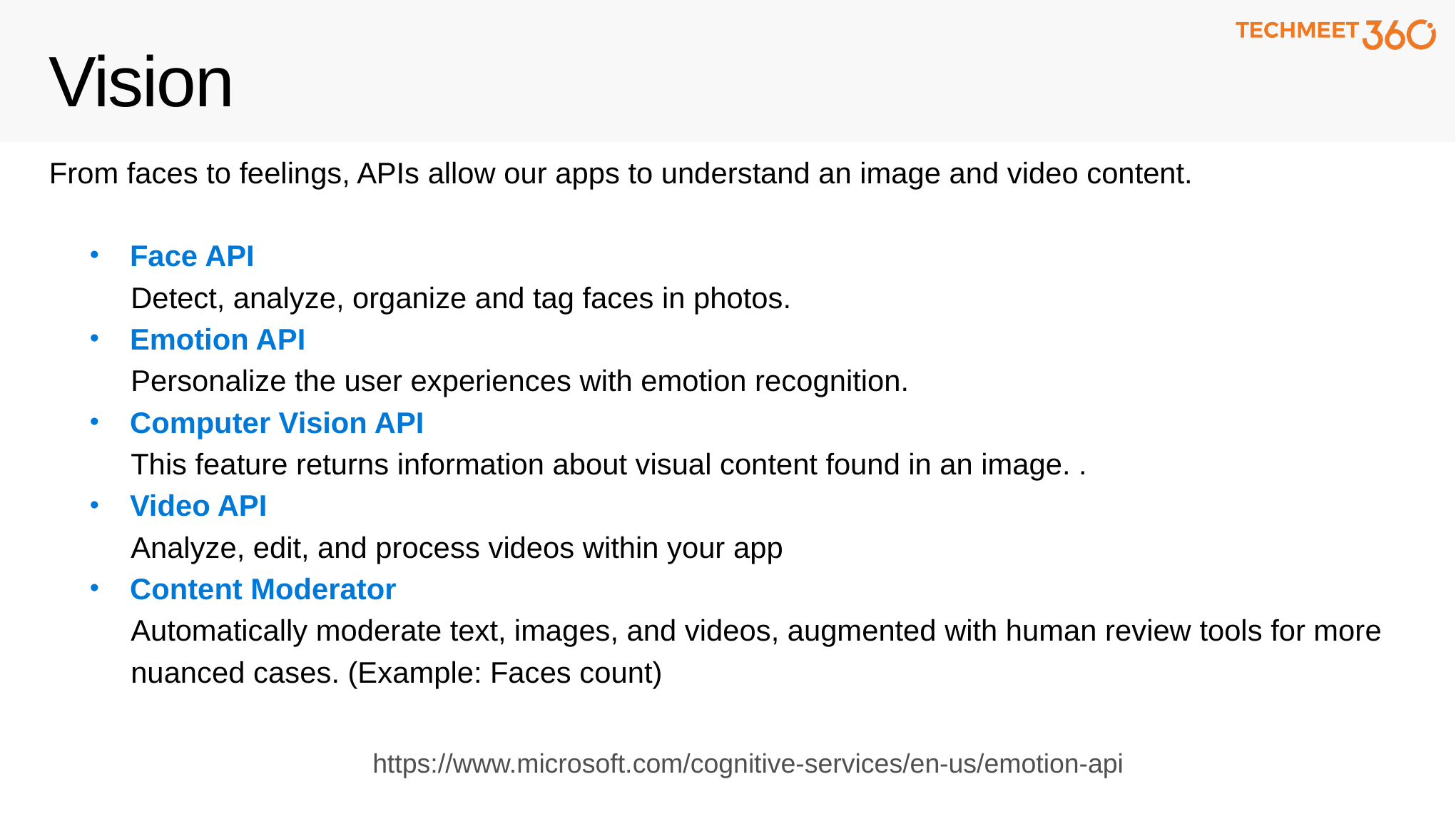

# Vision
From faces to feelings, APIs allow our apps to understand an image and video content.

Face API
     Detect, analyze, organize and tag faces in photos.
Emotion API
     Personalize the user experiences with emotion recognition.
Computer Vision API
     This feature returns information about visual content found in an image. .
Video API
     Analyze, edit, and process videos within your app
Content Moderator
     Automatically moderate text, images, and videos, augmented with human review tools for more
     nuanced cases. (Example: Faces count)

https://www.microsoft.com/cognitive-services/en-us/emotion-api